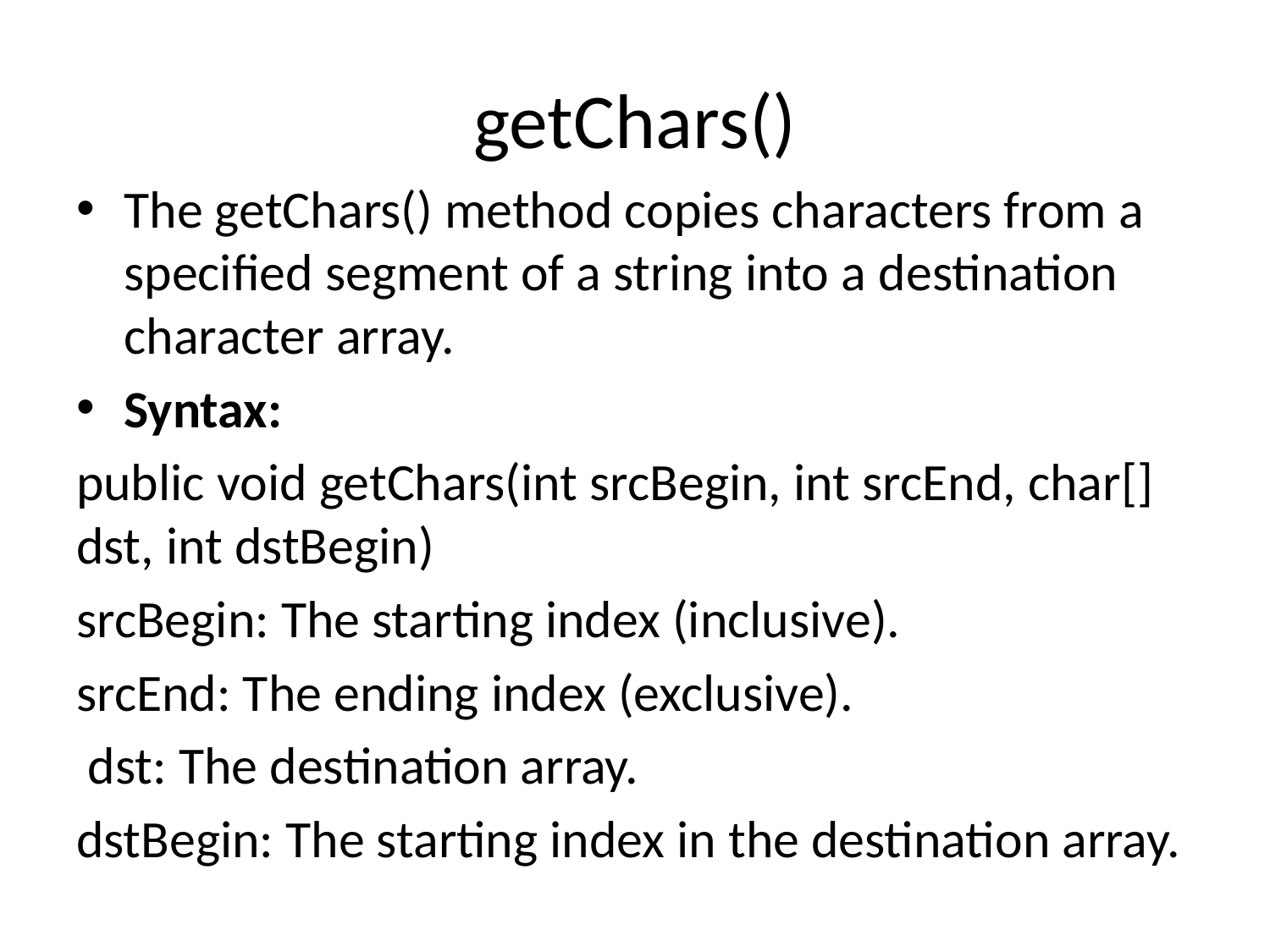

# getChars()
The getChars() method copies characters from a specified segment of a string into a destination character array.
Syntax:
public void getChars(int srcBegin, int srcEnd, char[] dst, int dstBegin)
srcBegin: The starting index (inclusive).
srcEnd: The ending index (exclusive).
 dst: The destination array.
dstBegin: The starting index in the destination array.